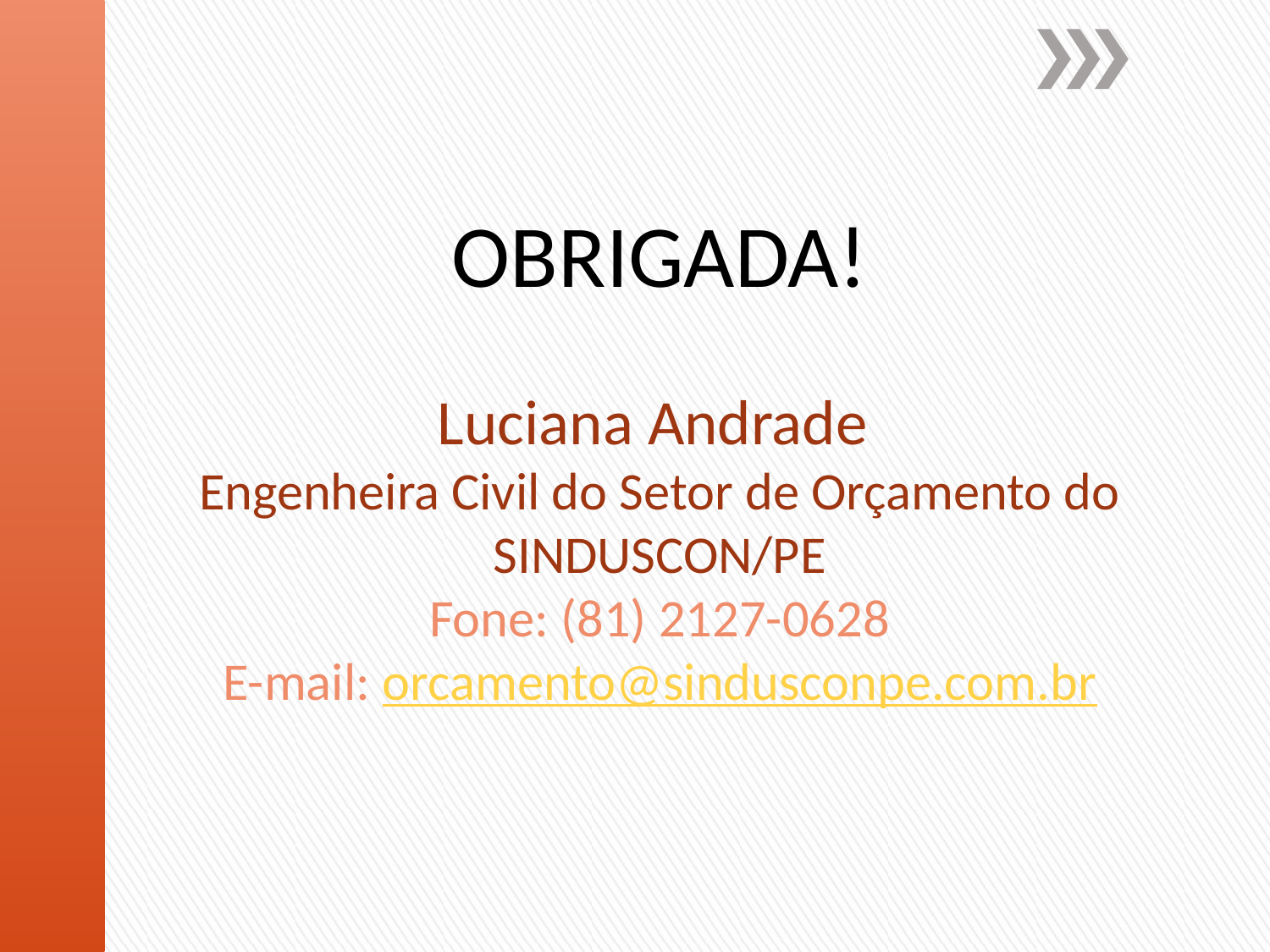

# OBRIGADA! Luciana Andrade Engenheira Civil do Setor de Orçamento do SINDUSCON/PE Fone: (81) 2127-0628 E-mail: orcamento@sindusconpe.com.br